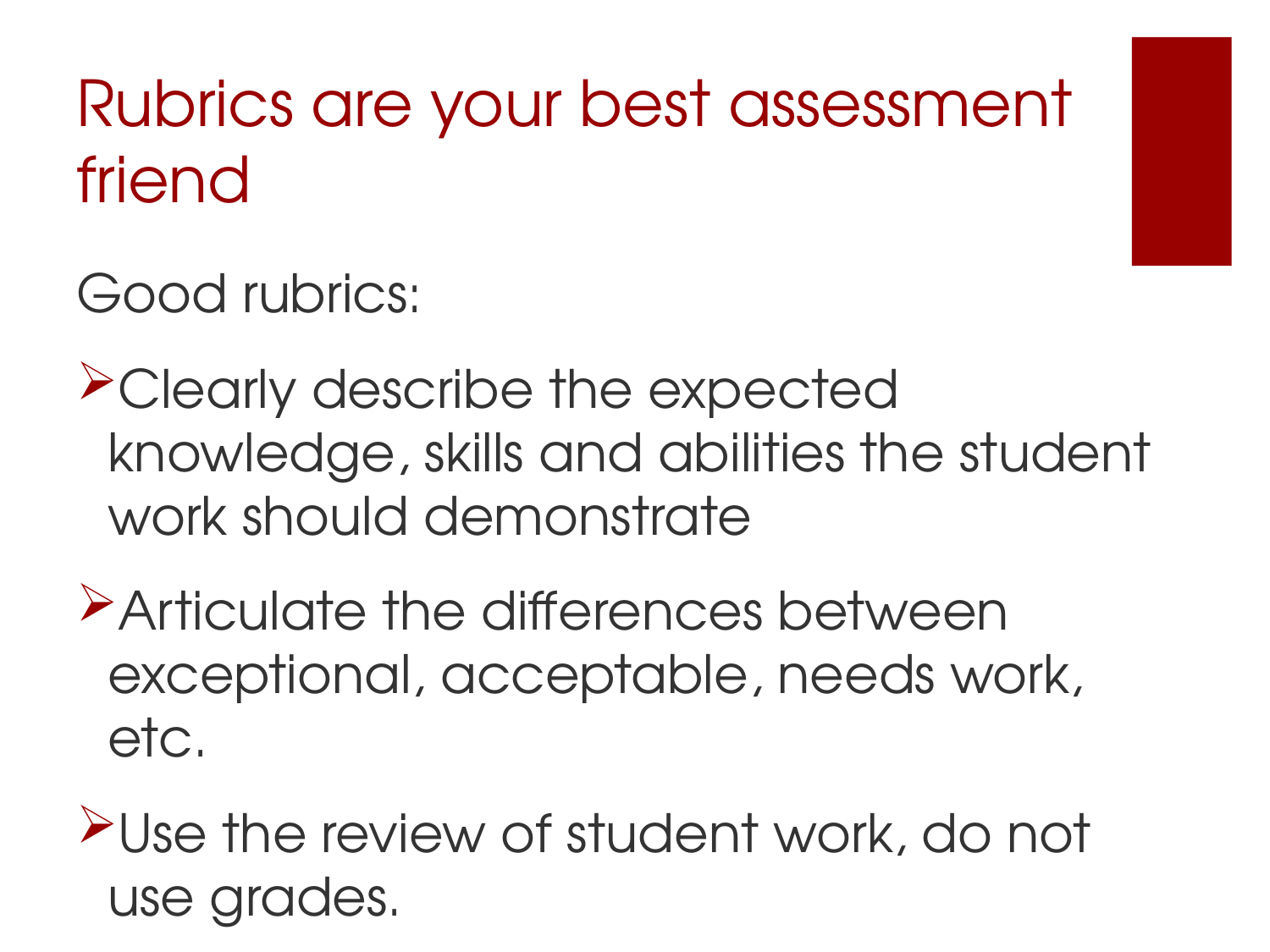

# Rubrics are your best assessment friend
Good rubrics:
Clearly describe the expected knowledge, skills and abilities the student work should demonstrate
Articulate the differences between exceptional, acceptable, needs work, etc.
Use the review of student work, do not use grades.